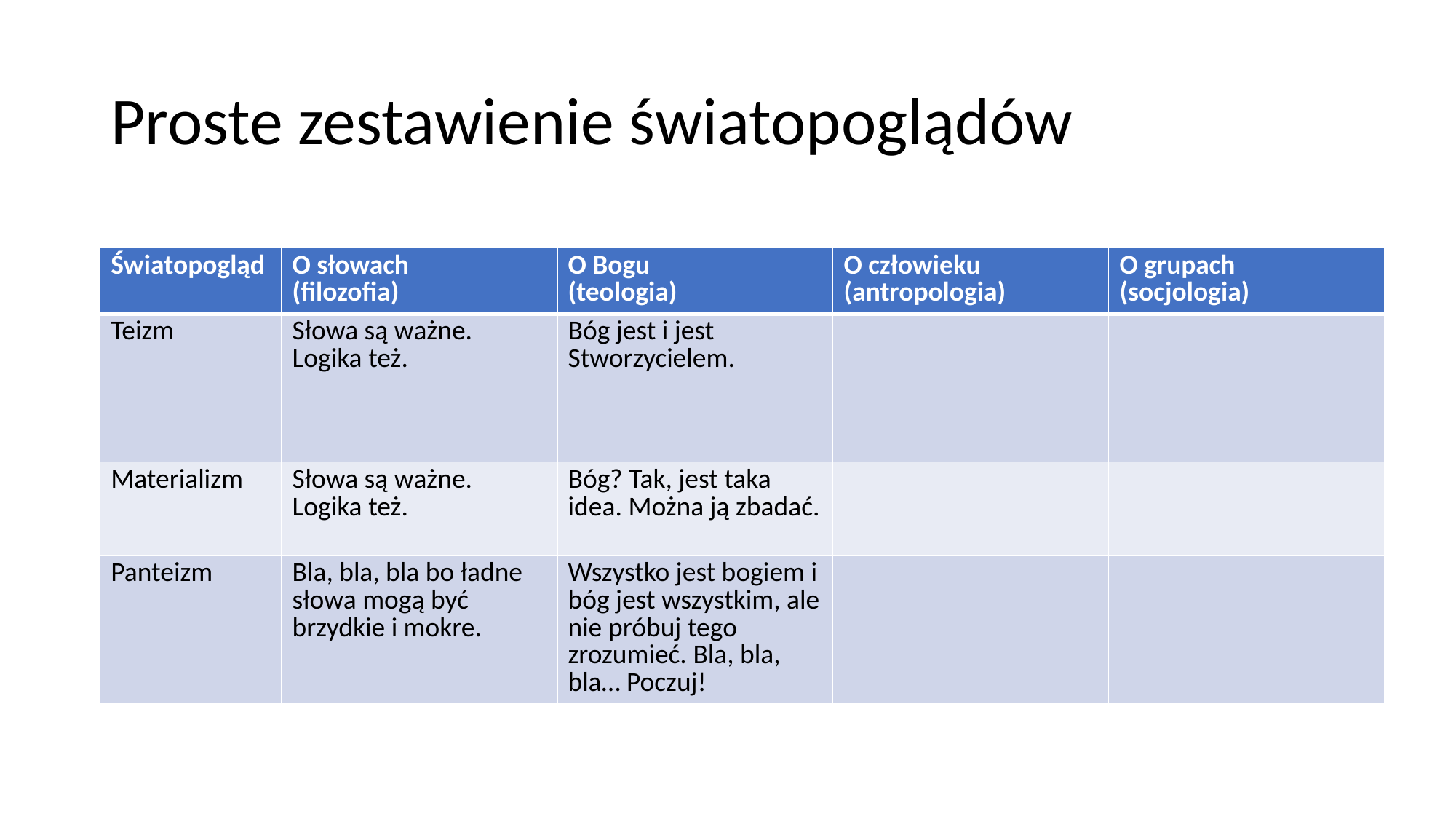

# Proste zestawienie światopoglądów
| Światopogląd | O słowach (filozofia) | O Bogu (teologia) | O człowieku (antropologia) | O grupach (socjologia) |
| --- | --- | --- | --- | --- |
| Teizm | Słowa są ważne. Logika też. | Bóg jest i jest Stworzycielem. |  |  |
| Materializm | Słowa są ważne. Logika też. | Bóg? Tak, jest taka idea. Można ją zbadać. |  |  |
| Panteizm | Bla, bla, bla bo ładne słowa mogą być brzydkie i mokre. | Wszystko jest bogiem i bóg jest wszystkim, ale nie próbuj tego zrozumieć. Bla, bla, bla… Poczuj! |  |  |